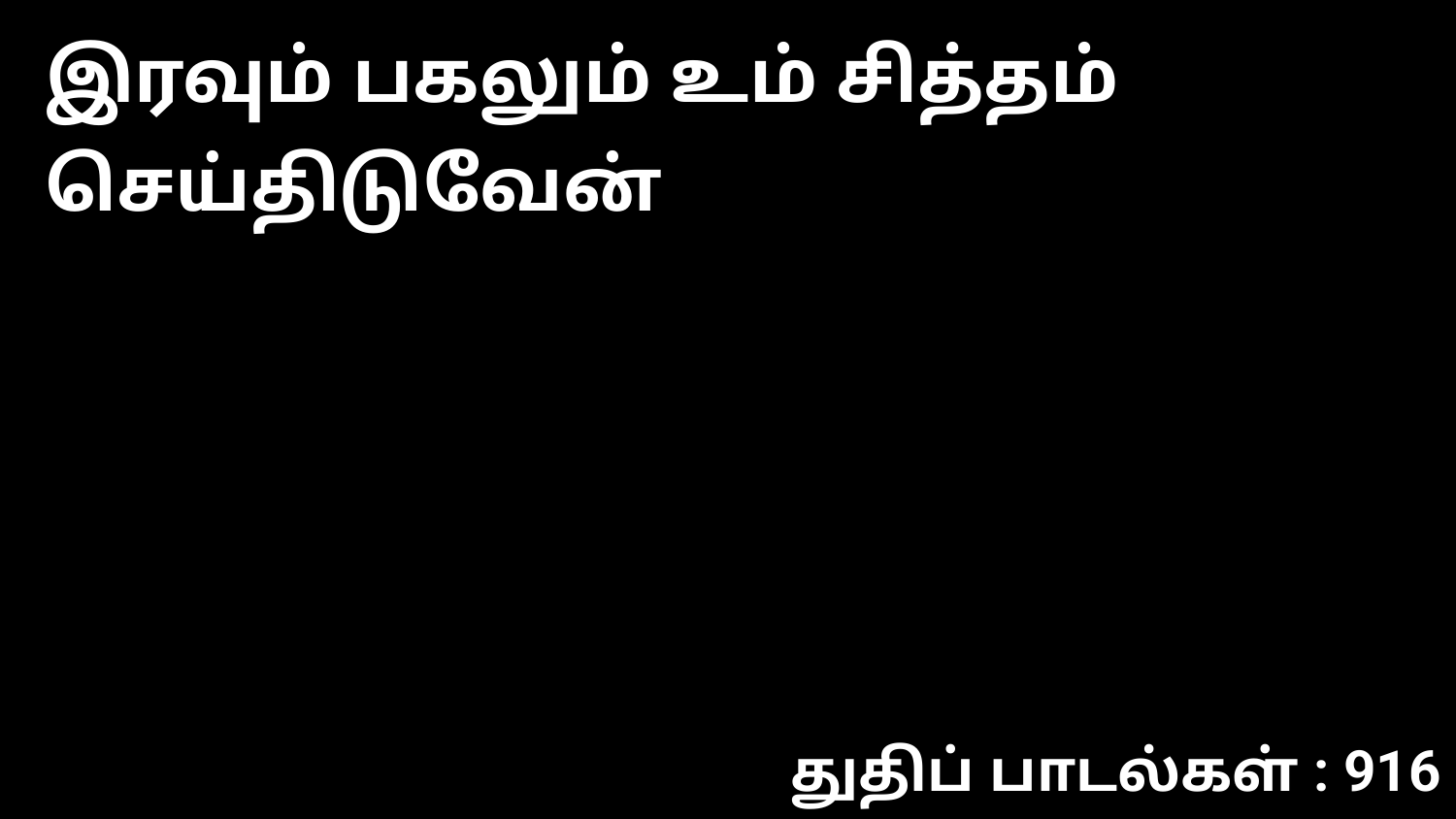

இரவும் பகலும் உம் சித்தம் செய்திடுவேன்
துதிப் பாடல்கள் : 916